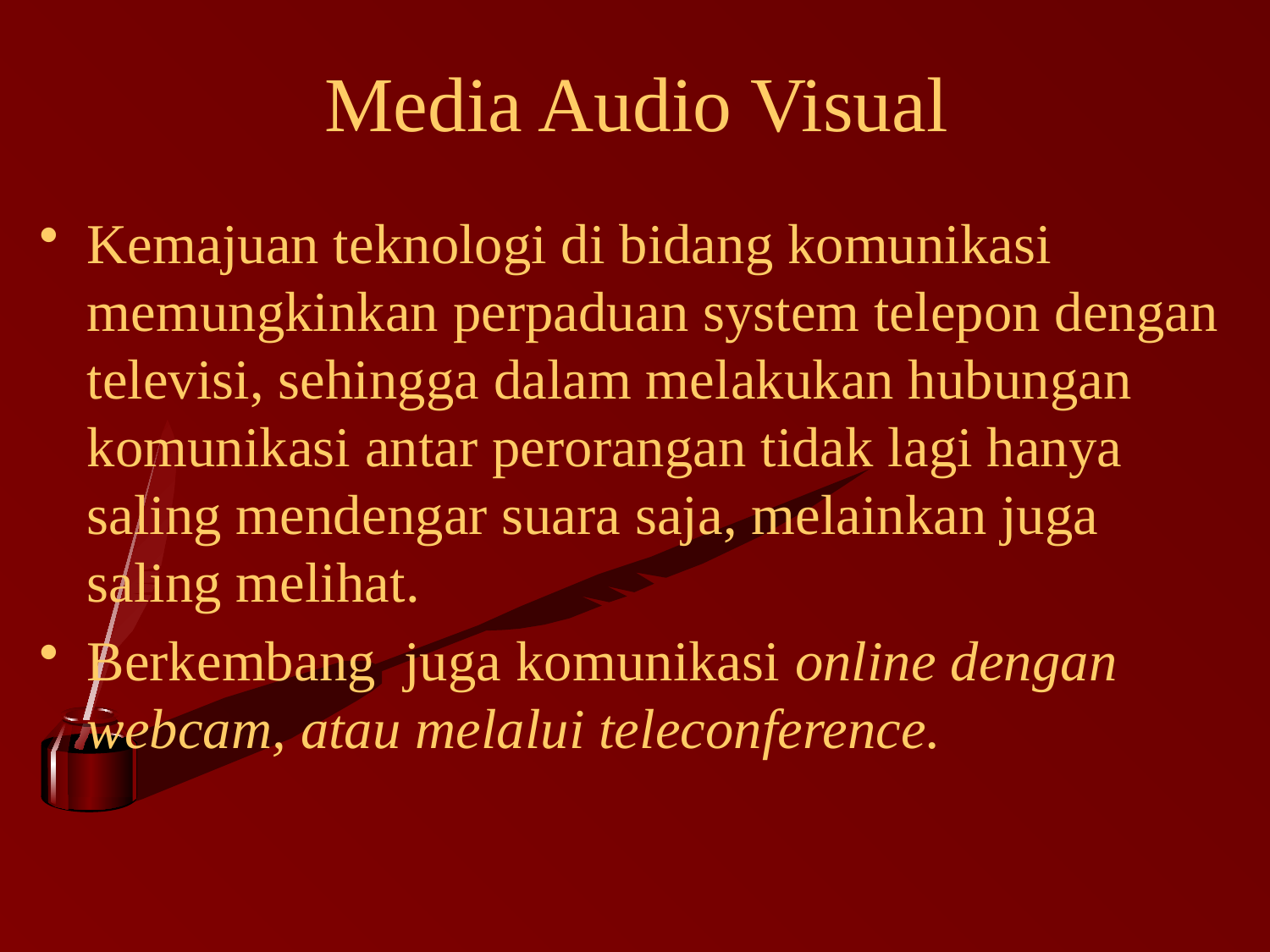

# Media Audio Visual
Kemajuan teknologi di bidang komunikasi memungkinkan perpaduan system telepon dengan televisi, sehingga dalam melakukan hubungan komunikasi antar perorangan tidak lagi hanya saling mendengar suara saja, melainkan juga saling melihat.
Berkembang  juga komunikasi online dengan webcam, atau melalui teleconference.